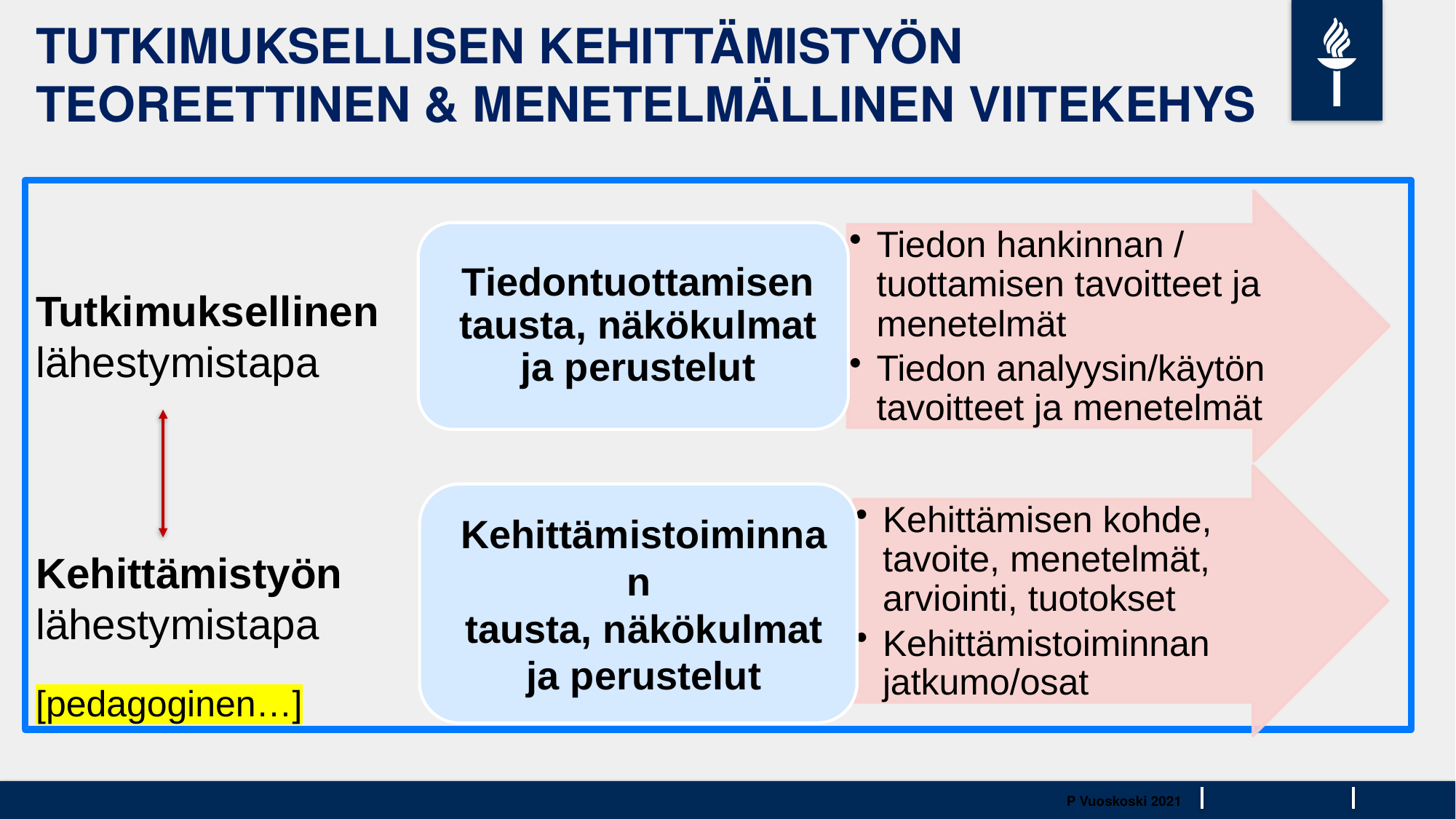

TUTKIMUKSELLISEN KEHITTÄMISTYÖN TEOREETTINEN & MENETELMÄLLINEN VIITEKEHYS

Tutkimuksellinen
lähestymistapa

Kehittämistyön
lähestymistapa

[pedagoginen…]
Tiedon hankinnan / tuottamisen tavoitteet ja menetelmät
Tiedon analyysin/käytön tavoitteet ja menetelmät
Tiedontuottamisen tausta, näkökulmat ja perustelut
Kehittämisen kohde, tavoite, menetelmät, arviointi, tuotokset
Kehittämistoiminnan jatkumo/osat
Kehittämistoiminnan
tausta, näkökulmat ja perustelut
P Vuoskoski 2021